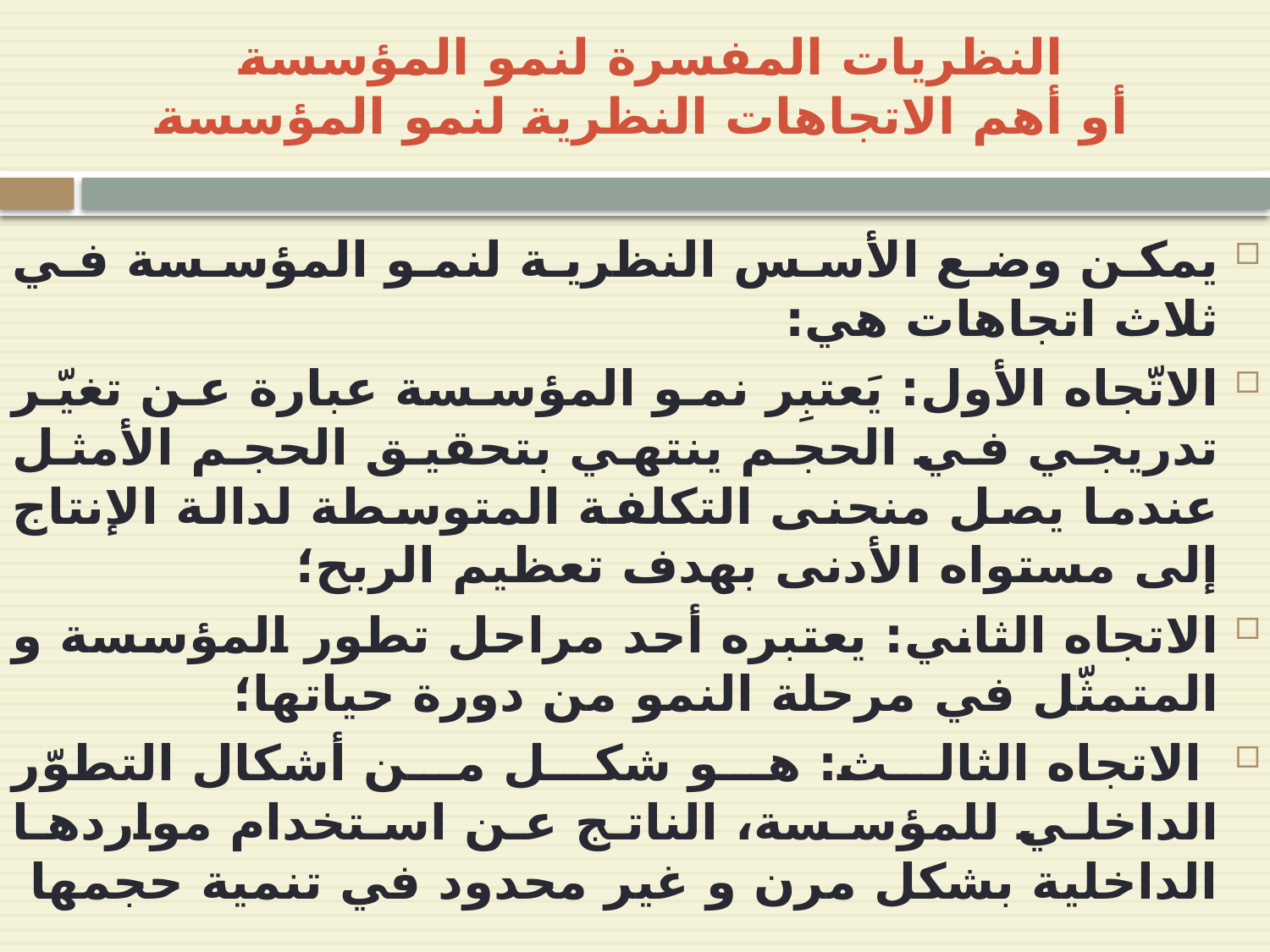

# النظريات المفسرة لنمو المؤسسة أو أهم الاتجاهات النظرية لنمو المؤسسة
يمكن وضع الأسس النظرية لنمو المؤسسة في ثلاث اتجاهات هي:
الاتّجاه الأول: يَعتبِر نمو المؤسسة عبارة عن تغيّر تدريجي في الحجم ينتهي بتحقيق الحجم الأمثل عندما يصل منحنى التكلفة المتوسطة لدالة الإنتاج إلى مستواه الأدنى بهدف تعظيم الربح؛
الاتجاه الثاني: يعتبره أحد مراحل تطور المؤسسة و المتمثّل في مرحلة النمو من دورة حياتها؛
 الاتجاه الثالث: هو شكل من أشكال التطوّر الداخلي للمؤسسة، الناتج عن استخدام مواردها الداخلية بشكل مرن و غير محدود في تنمية حجمها